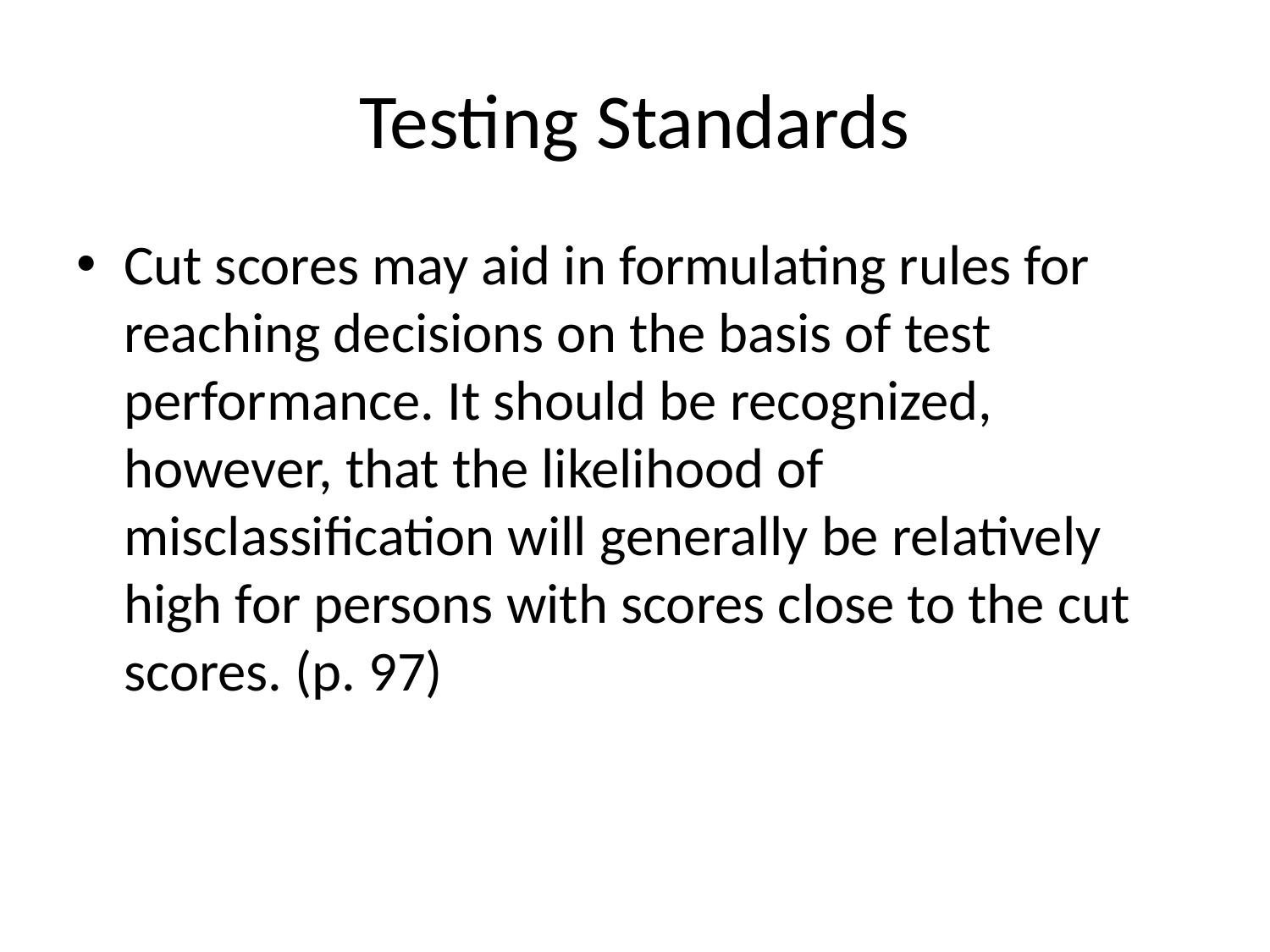

# Testing Standards
Cut scores may aid in formulating rules for reaching decisions on the basis of test performance. It should be recognized, however, that the likelihood of misclassification will generally be relatively high for persons with scores close to the cut scores. (p. 97)